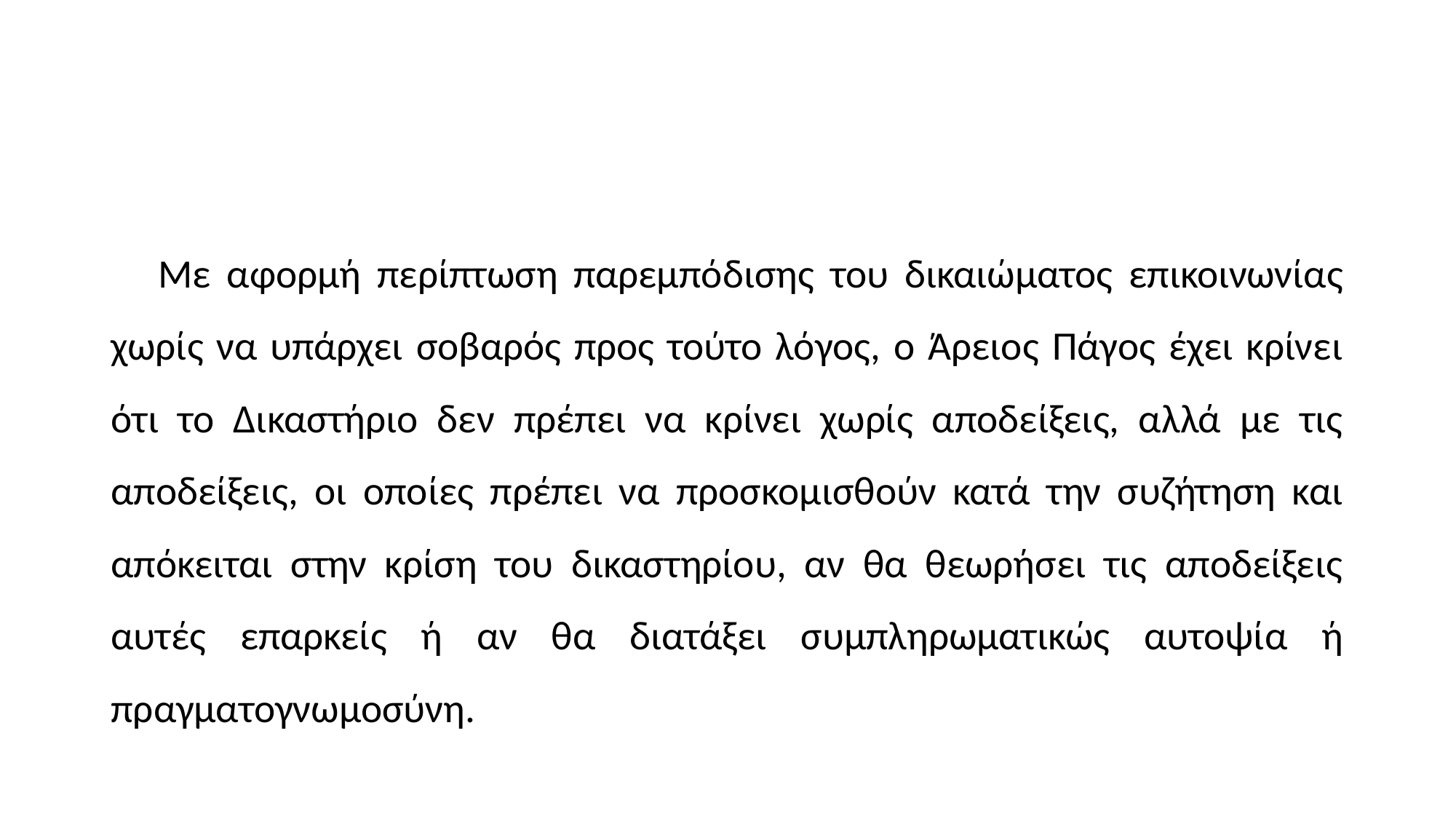

#
   Με αφορμή περίπτωση παρεμπόδισης του δικαιώματος επικοινωνίας χωρίς να υπάρχει σοβαρός προς τούτο λόγος, ο Άρειος Πάγος έχει κρίνει ότι το Δικαστήριο δεν πρέπει να κρίνει χωρίς αποδείξεις, αλλά με τις αποδείξεις, οι οποίες πρέπει να προσκομισθούν κατά την συζήτηση και απόκειται στην κρίση του δικαστηρίου, αν θα θεωρήσει τις αποδείξεις αυτές επαρκείς ή αν θα διατάξει συμπληρωματικώς αυτοψία ή πραγματογνωμοσύνη.